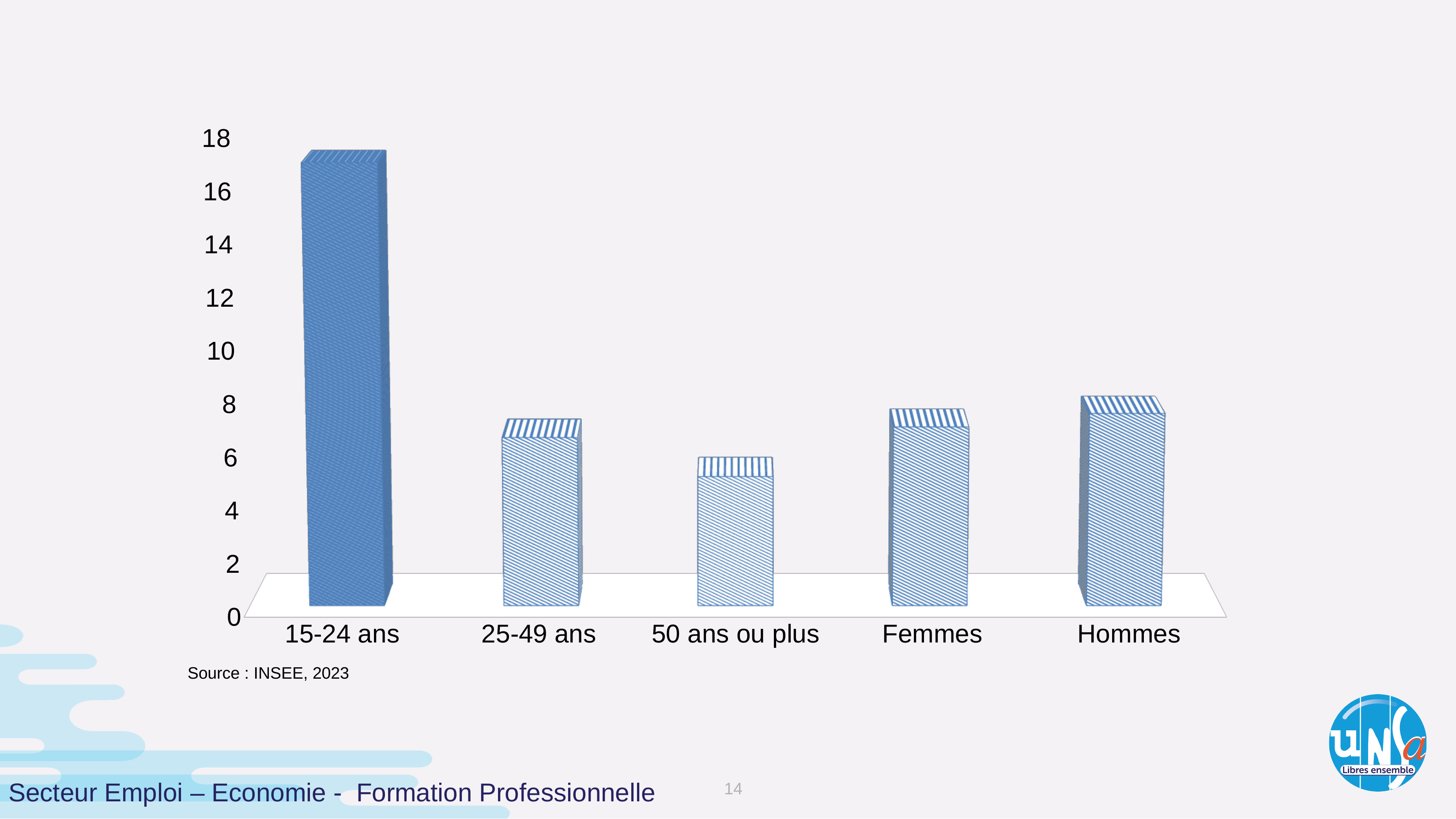

[unsupported chart]

#
Source : INSEE, 2023

Secteur Emploi – Economie -  Formation Professionnelle
14